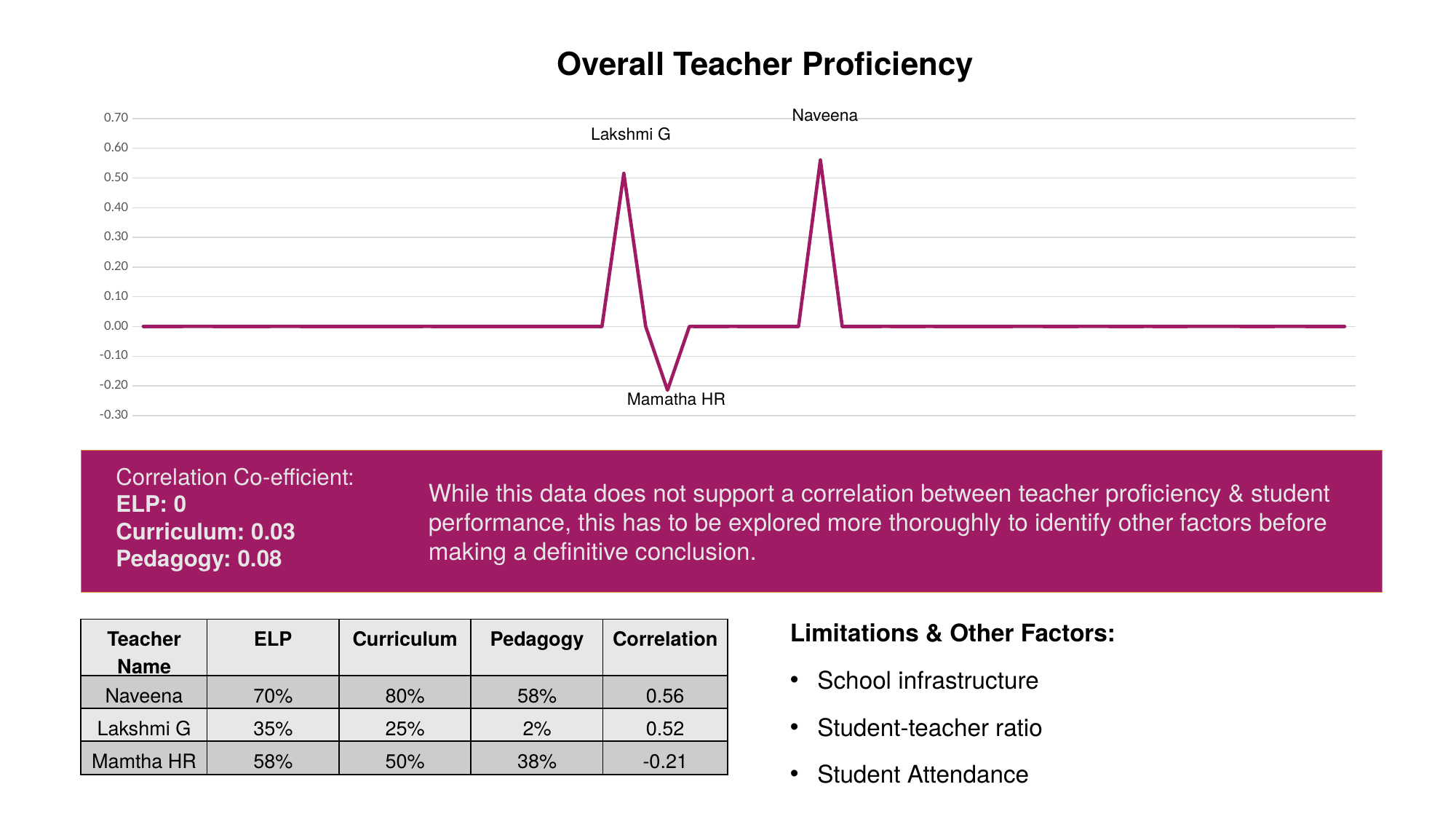

Overall Teacher Proficiency
Naveena

### Chart

| Category |  |
|---|---|
Lakshmi G
Mamatha HR

Correlation Co-efficient:
ELP: 0
Curriculum: 0.03
Pedagogy: 0.08
While this data does not support a correlation between teacher proficiency & student performance, this has to be explored more thoroughly to identify other factors before making a definitive conclusion.
Limitations & Other Factors:
School infrastructure
Student-teacher ratio
Student Attendance
| Teacher Name | ELP | Curriculum | Pedagogy | Correlation |
| --- | --- | --- | --- | --- |
| Naveena | 70% | 80% | 58% | 0.56 |
| Lakshmi G | 35% | 25% | 2% | 0.52 |
| Mamtha HR | 58% | 50% | 38% | -0.21 |